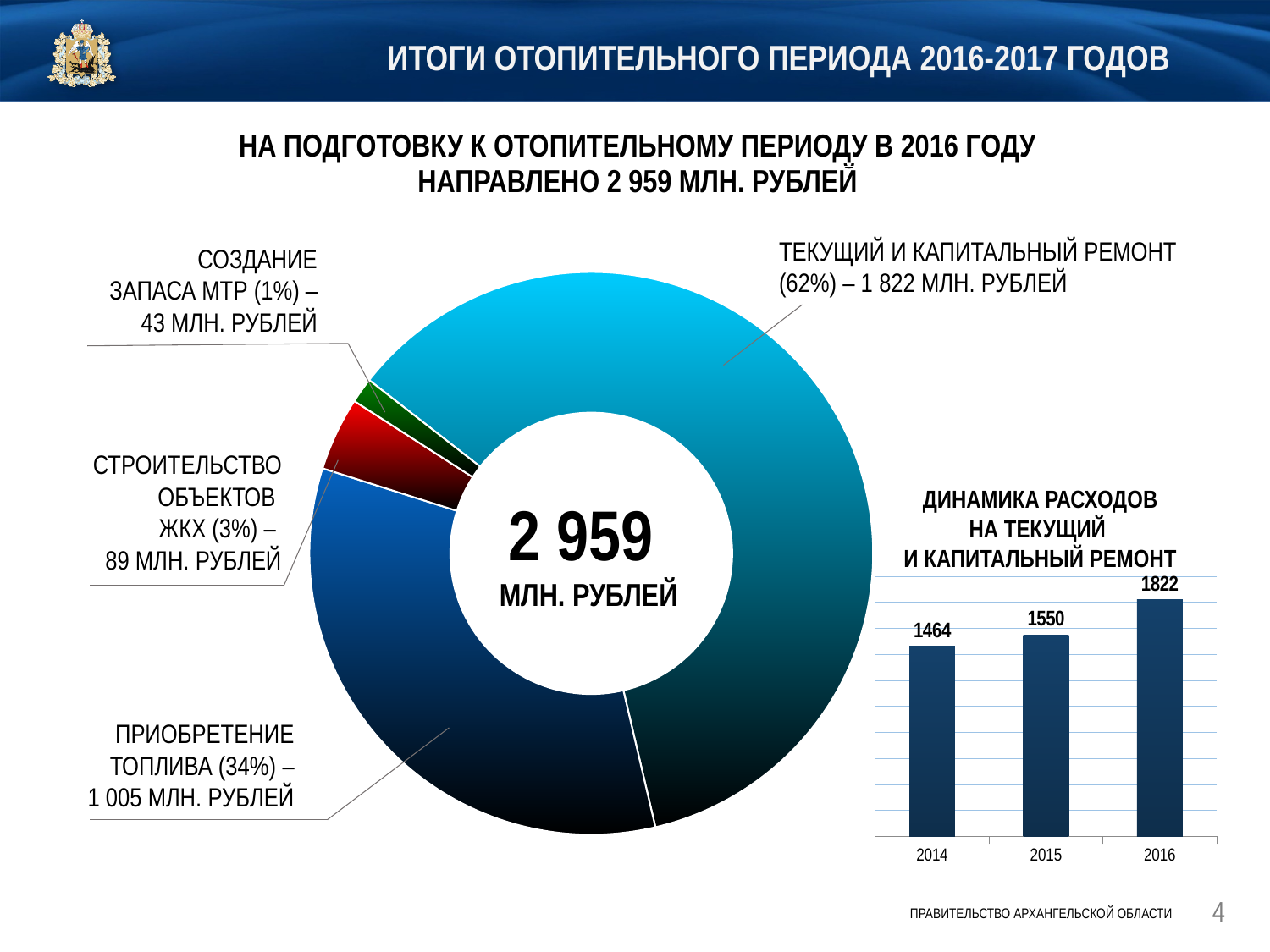

# Итоги отопительного периода 2016-2017 годов
| НА ПОДГОТОВКУ К ОТОПИТЕЛЬНОМУ ПЕРИОДУ В 2016 ГОДУ |
| --- |
| НАПРАВЛЕНО 2 959 МЛН. РУБЛЕЙ |
ТЕКУЩИЙ И КАПИТАЛЬНЫЙ РЕМОНТ
(62%) – 1 822 МЛН. РУБЛЕЙ
СОЗДАНИЕ
ЗАПАСА МТР (1%) –
43 МЛН. РУБЛЕЙ

### Chart

| Category | oo |
|---|---|
| 0 | 1821.61 |
| 0 | 1005.1700000000001 |
| 0 | 126.42 |
| 0 | 43.51 |
СТРОИТЕЛЬСТВО ОБЪЕКТОВ
ЖКХ (3%) –
89 МЛН. РУБЛЕЙ
ДИНАМИКА РАСХОДОВ
НА ТЕКУЩИЙ
И КАПИТАЛЬНЫЙ РЕМОНТ
2 959
МЛН. РУБЛЕЙ

### Chart

| Category | Ряд 1 |
|---|---|
| 2014 | 1464.0 |
| 2015 | 1550.0 |
| 2016 | 1822.0 |
ПРИОБРЕТЕНИЕ
ТОПЛИВА (34%) –
1 005 МЛН. РУБЛЕЙ
4